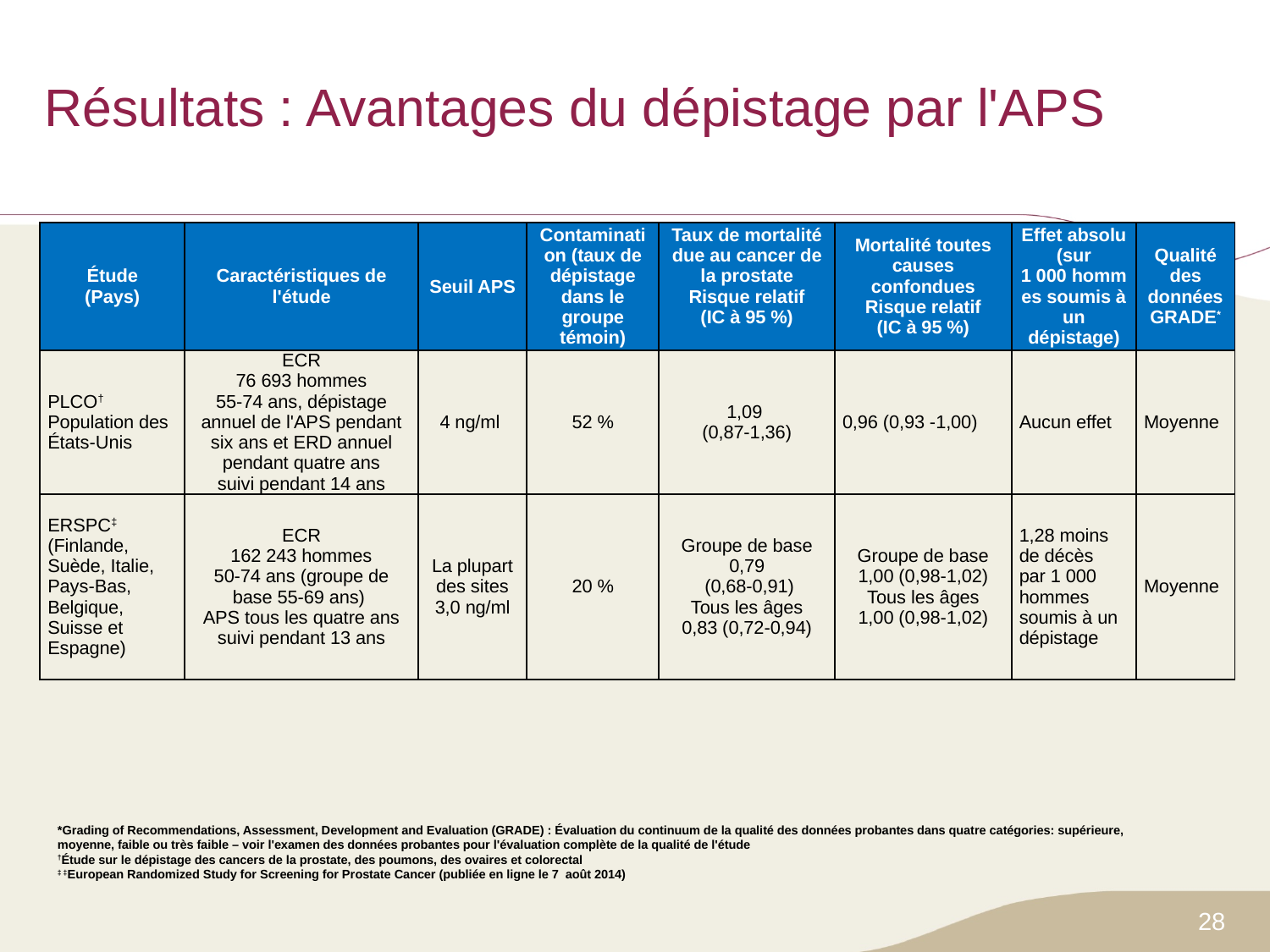

# Résultats : Avantages du dépistage par l'APS
| Étude (Pays) | Caractéristiques de l'étude | Seuil APS | Contamination (taux de dépistage dans le groupe témoin) | Taux de mortalité due au cancer de la prostate Risque relatif (IC à 95 %) | Mortalité toutes causes confondues Risque relatif (IC à 95 %) | Effet absolu (sur 1 000 hommes soumis à un dépistage) | Qualité des données GRADE\* |
| --- | --- | --- | --- | --- | --- | --- | --- |
| PLCO† Population des États-Unis | ECR 76 693 hommes 55-74 ans, dépistage annuel de l'APS pendant six ans et ERD annuel pendant quatre ans suivi pendant 14 ans | 4 ng/ml | 52 % | 1,09 (0,87-1,36) | 0,96 (0,93 -1,00) | Aucun effet | Moyenne |
| ERSPC‡ (Finlande, Suède, Italie, Pays-Bas, Belgique, Suisse et Espagne) | ECR 162 243 hommes 50-74 ans (groupe de base 55-69 ans) APS tous les quatre ans suivi pendant 13 ans | La plupart des sites 3,0 ng/ml | 20 % | Groupe de base 0,79 (0,68-0,91) Tous les âges 0,83 (0,72-0,94) | Groupe de base 1,00 (0,98-1,02) Tous les âges 1,00 (0,98-1,02) | 1,28 moins de décès par 1 000  hommes soumis à un dépistage | Moyenne |
*Grading of Recommendations, Assessment, Development and Evaluation (GRADE) : Évaluation du continuum de la qualité des données probantes dans quatre catégories: supérieure, moyenne, faible ou très faible – voir l'examen des données probantes pour l'évaluation complète de la qualité de l'étude
†Étude sur le dépistage des cancers de la prostate, des poumons, des ovaires et colorectal
‡ ‡European Randomized Study for Screening for Prostate Cancer (publiée en ligne le 7  août 2014)
28